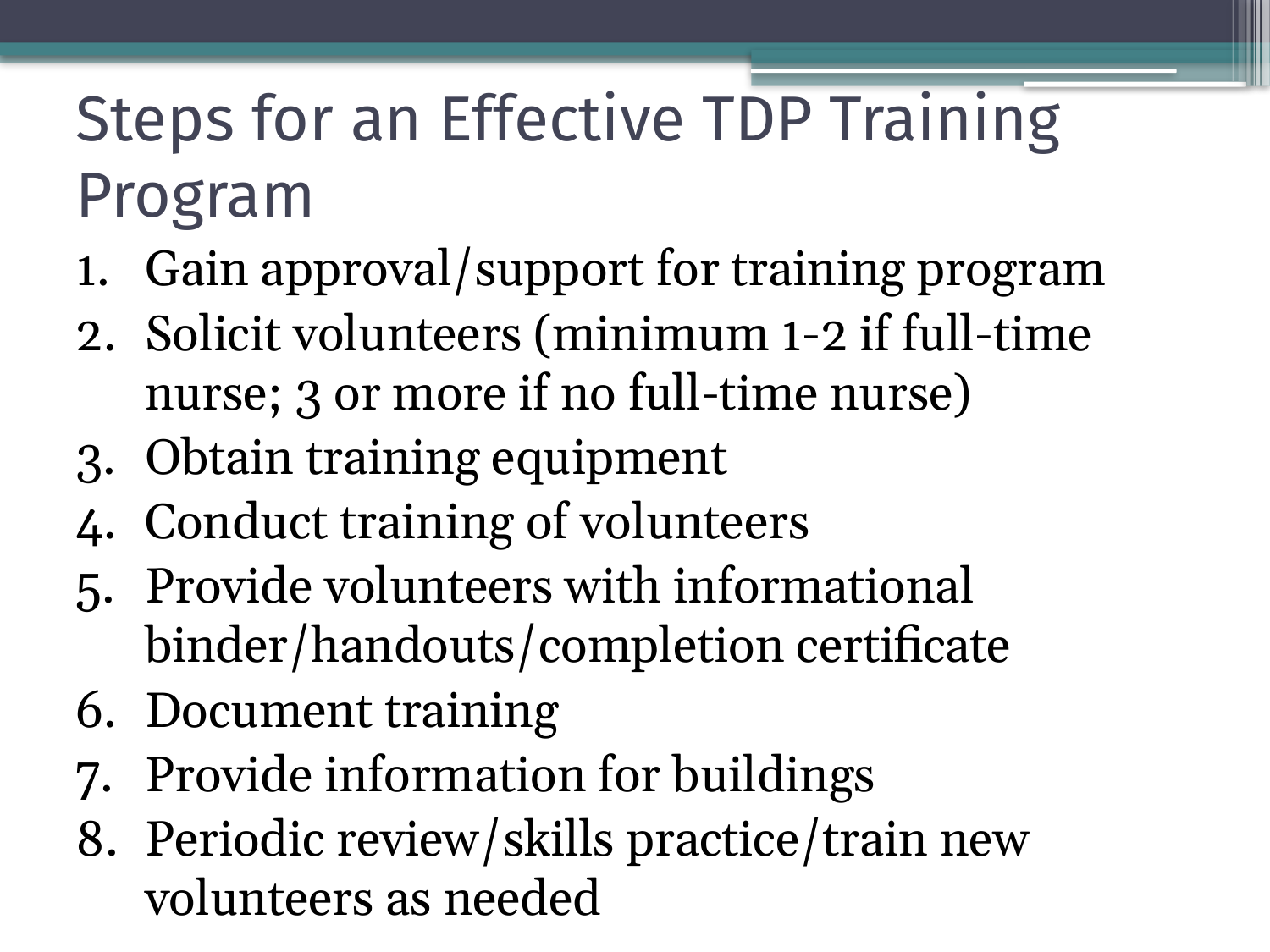

# Steps for an Effective TDP Training Program
Gain approval/support for training program
Solicit volunteers (minimum 1-2 if full-time nurse; 3 or more if no full-time nurse)
Obtain training equipment
Conduct training of volunteers
Provide volunteers with informational binder/handouts/completion certificate
Document training
Provide information for buildings
Periodic review/skills practice/train new volunteers as needed